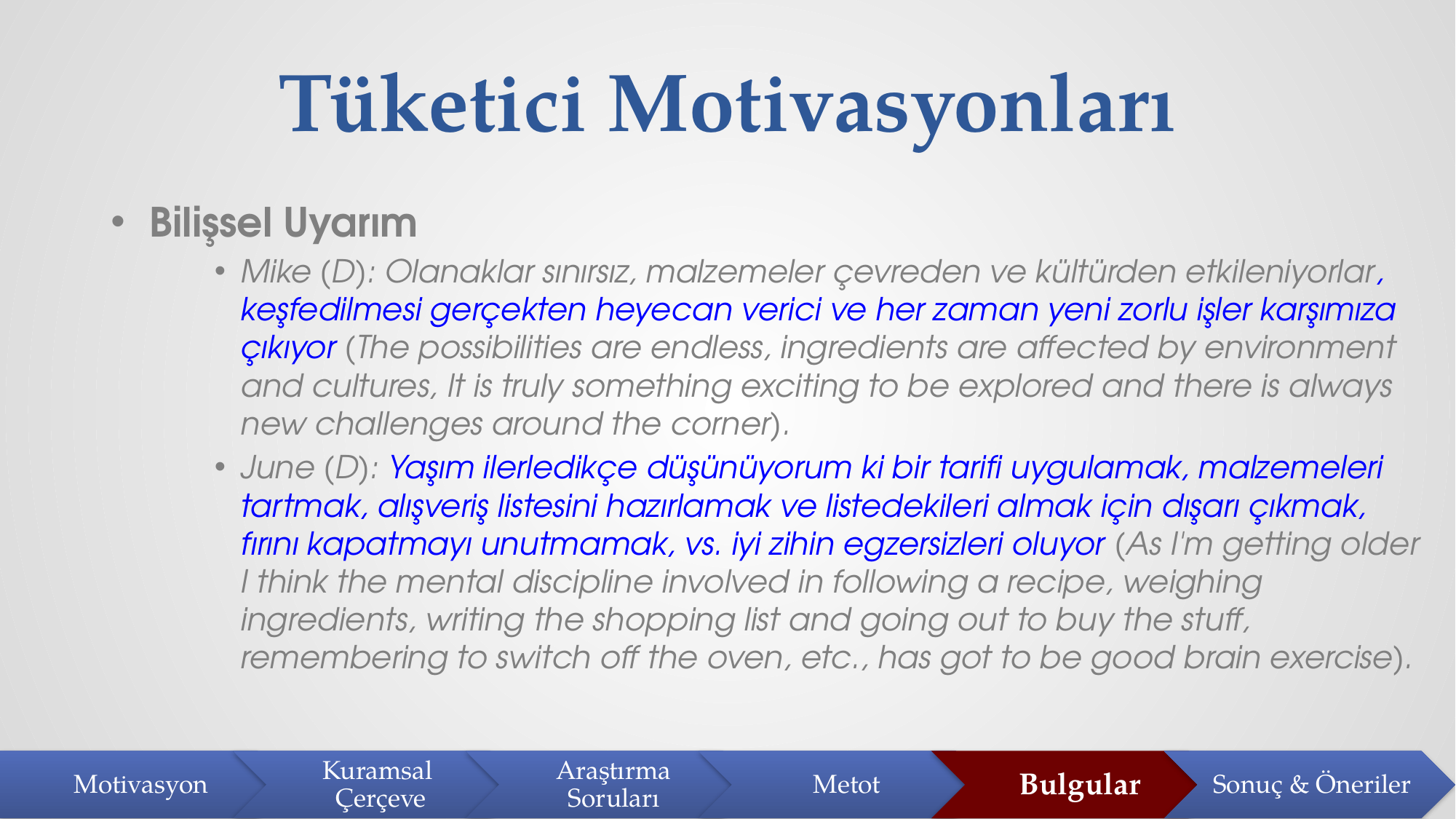

# Tüketici Motivasyonları
Bilişsel Uyarım
Mike (D): Olanaklar sınırsız, malzemeler çevreden ve kültürden etkileniyorlar, keşfedilmesi gerçekten heyecan verici ve her zaman yeni zorlu işler karşımıza çıkıyor (The possibilities are endless, ingredients are affected by environment and cultures, It is truly something exciting to be explored and there is always new challenges around the corner).
June (D): Yaşım ilerledikçe düşünüyorum ki bir tarifi uygulamak, malzemeleri tartmak, alışveriş listesini hazırlamak ve listedekileri almak için dışarı çıkmak, fırını kapatmayı unutmamak, vs. iyi zihin egzersizleri oluyor (As I'm getting older I think the mental discipline involved in following a recipe, weighing ingredients, writing the shopping list and going out to buy the stuff, remembering to switch off the oven, etc., has got to be good brain exercise).
Motivasyon
Kuramsal
Çerçeve
Araştırma Soruları
Metot
Bulgular
Sonuç & Öneriler